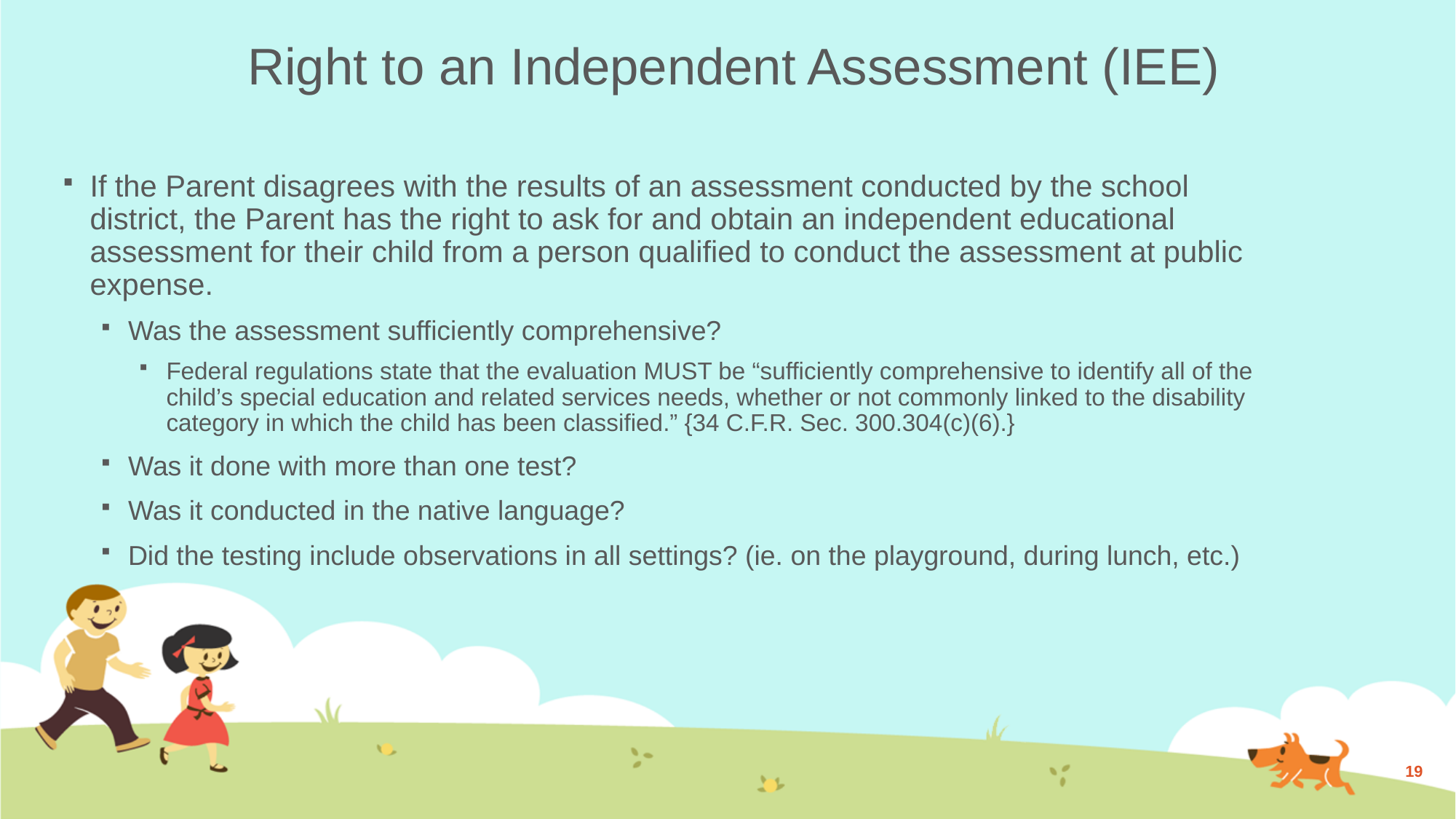

# Right to an Independent Assessment (IEE)
If the Parent disagrees with the results of an assessment conducted by the school district, the Parent has the right to ask for and obtain an independent educational assessment for their child from a person qualified to conduct the assessment at public expense.
Was the assessment sufficiently comprehensive?
Federal regulations state that the evaluation MUST be “sufficiently comprehensive to identify all of the child’s special education and related services needs, whether or not commonly linked to the disability category in which the child has been classified.” {34 C.F.R. Sec. 300.304(c)(6).}
Was it done with more than one test?
Was it conducted in the native language?
Did the testing include observations in all settings? (ie. on the playground, during lunch, etc.)
19